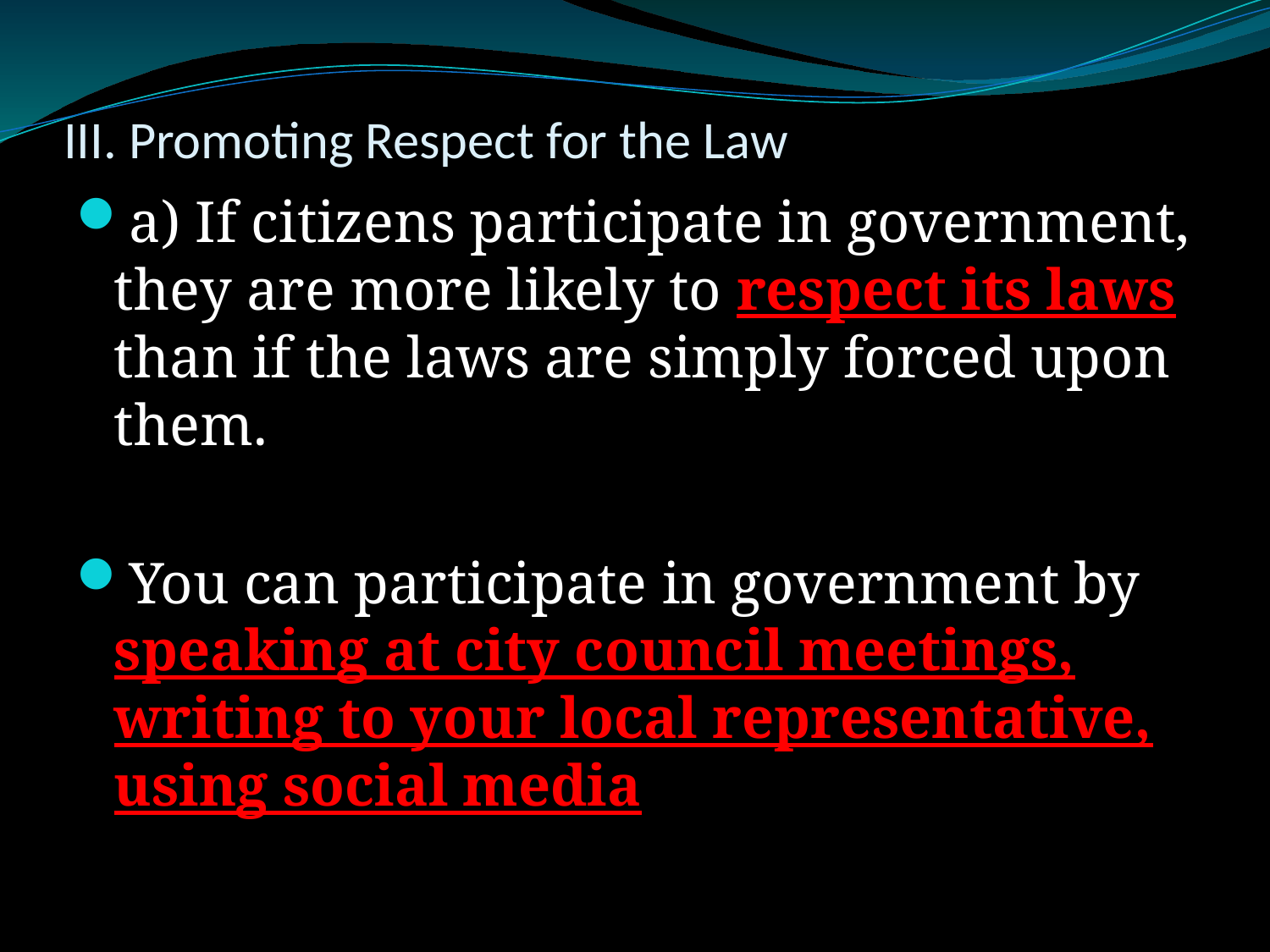

# III. Promoting Respect for the Law
a) If citizens participate in government, they are more likely to respect its laws than if the laws are simply forced upon them.

You can participate in government by speaking at city council meetings, writing to your local representative, using social media